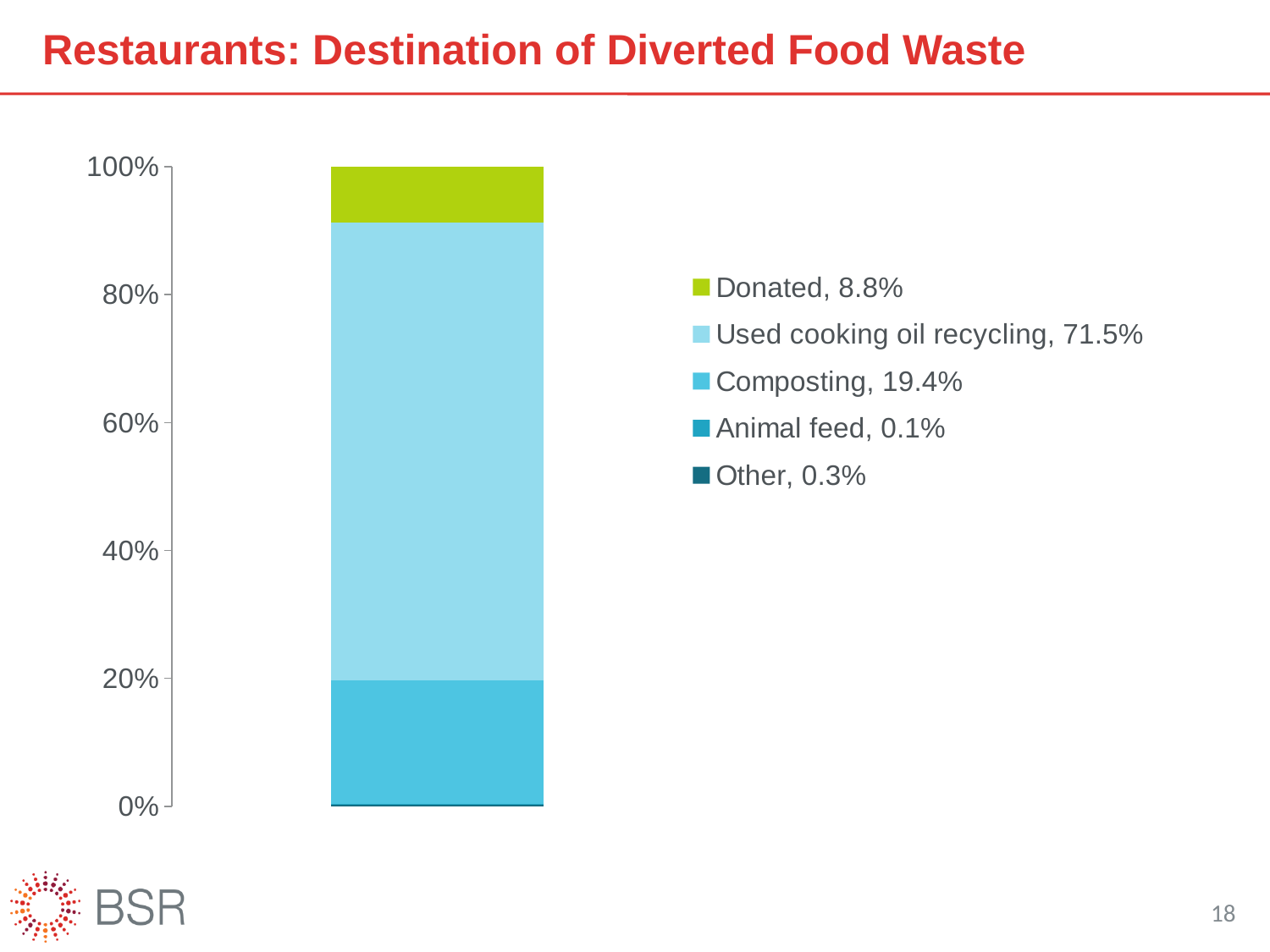

# Restaurants: Destination of Diverted Food Waste

### Chart

| Category | Other, 0.3% | Animal feed, 0.1% | Composting, 19.4% | Used cooking oil recycling, 71.5% | Donated, 8.8% |
|---|---|---|---|---|---|
18